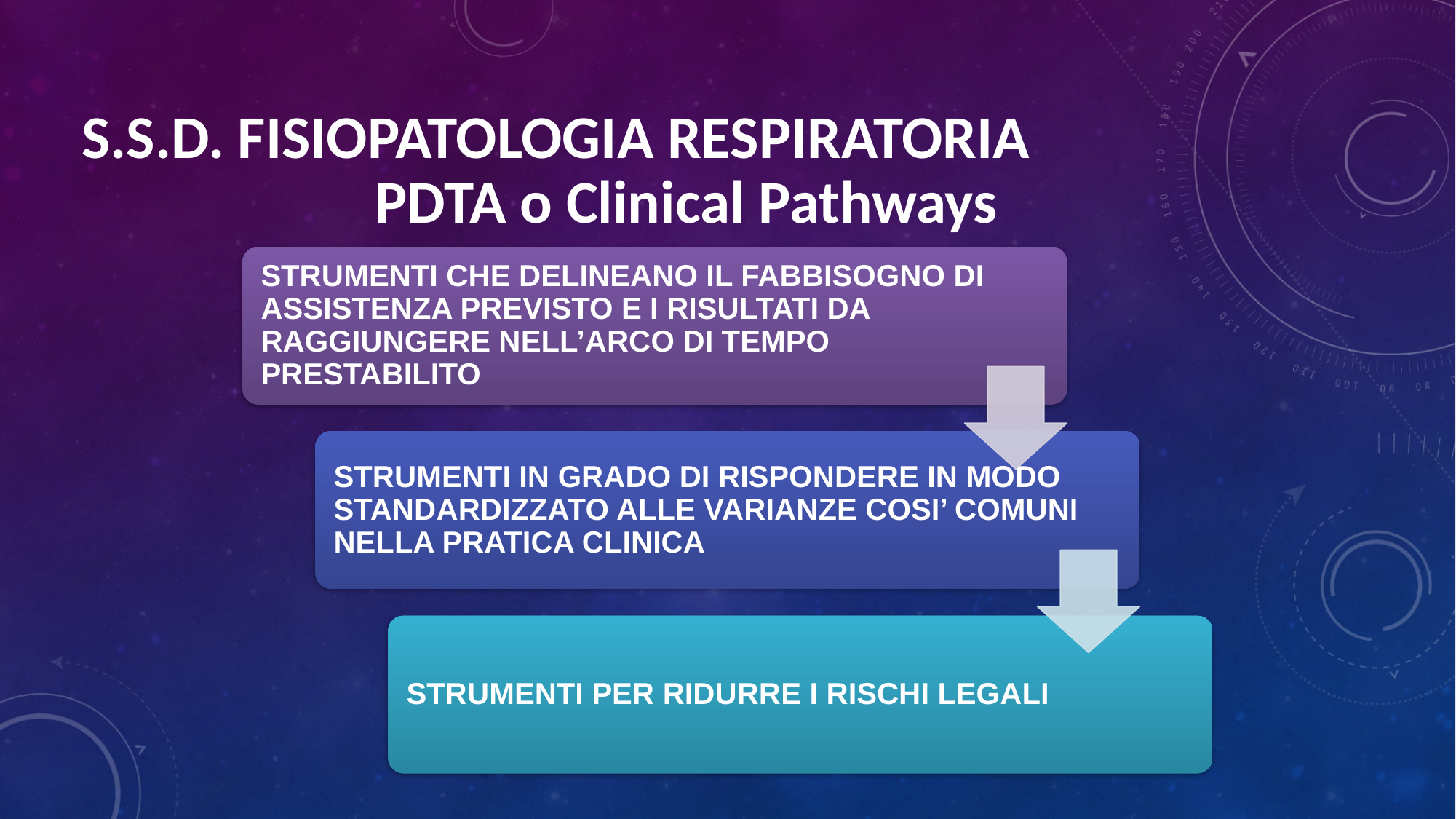

# S.S.D. FISIOPATOLOGIA RESPIRATORIA
PDTA o Clinical Pathways
STRUMENTI CHE DELINEANO IL FABBISOGNO DI ASSISTENZA PREVISTO E I RISULTATI DA RAGGIUNGERE NELL’ARCO DI TEMPO PRESTABILITO
STRUMENTI IN GRADO DI RISPONDERE IN MODO STANDARDIZZATO ALLE VARIANZE COSI’ COMUNI NELLA PRATICA CLINICA
STRUMENTI PER RIDURRE I RISCHI LEGALI